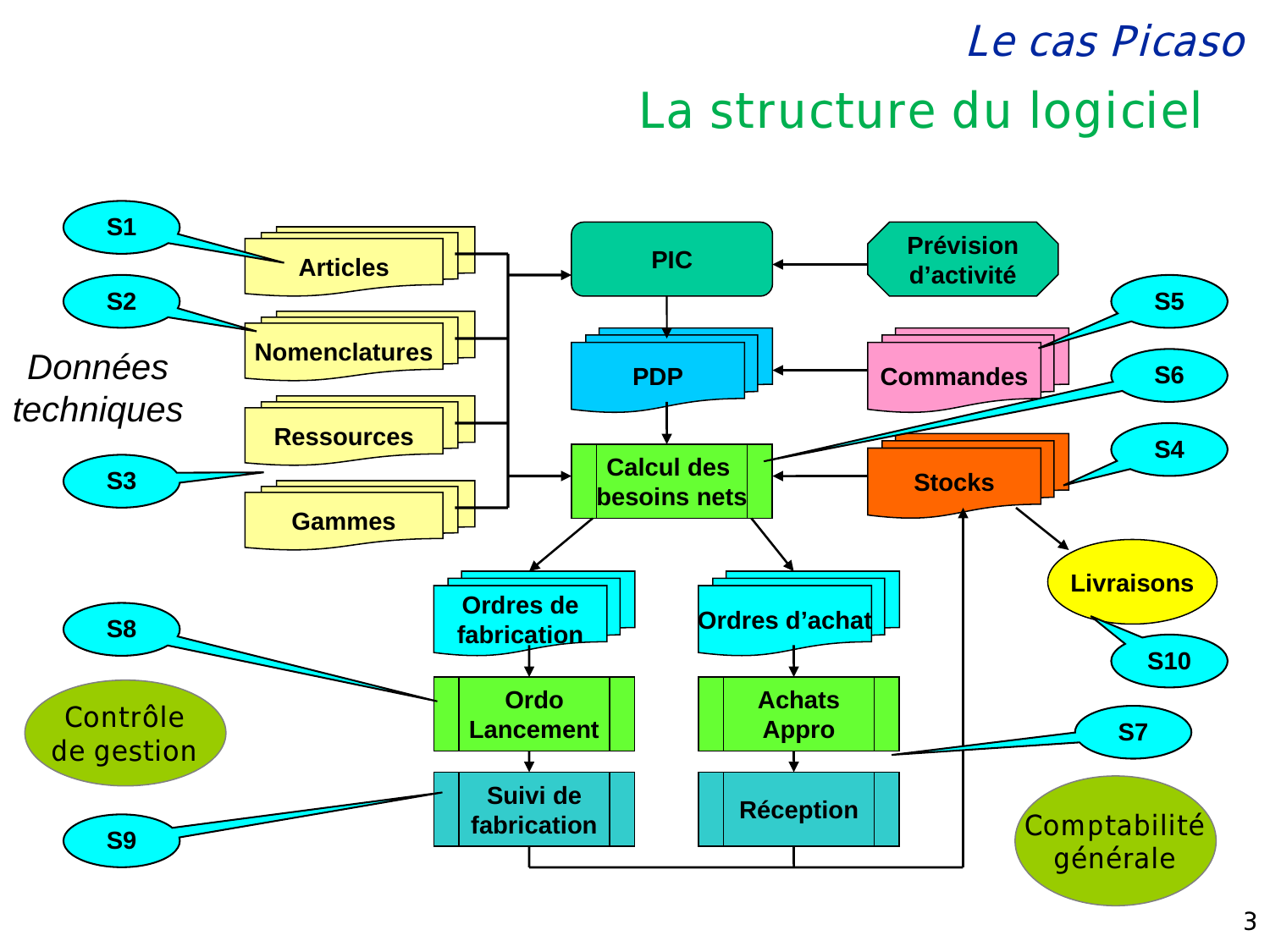

# La structure du logiciel
S1
PIC
Prévision
d’activité
Articles

S2

S5

Nomenclatures
PDP
Commandes
Données
techniques

S6

Ressources

S4
Stocks
Calcul des
besoins nets
S3

Gammes

Livraisons
Ordres de
fabrication
Ordres d’achat
S8

S10

Ordo
Lancement
Achats
Appro
Contrôle
de gestion
S7

Suivi de
fabrication
Réception
Comptabilité
générale
S9

3